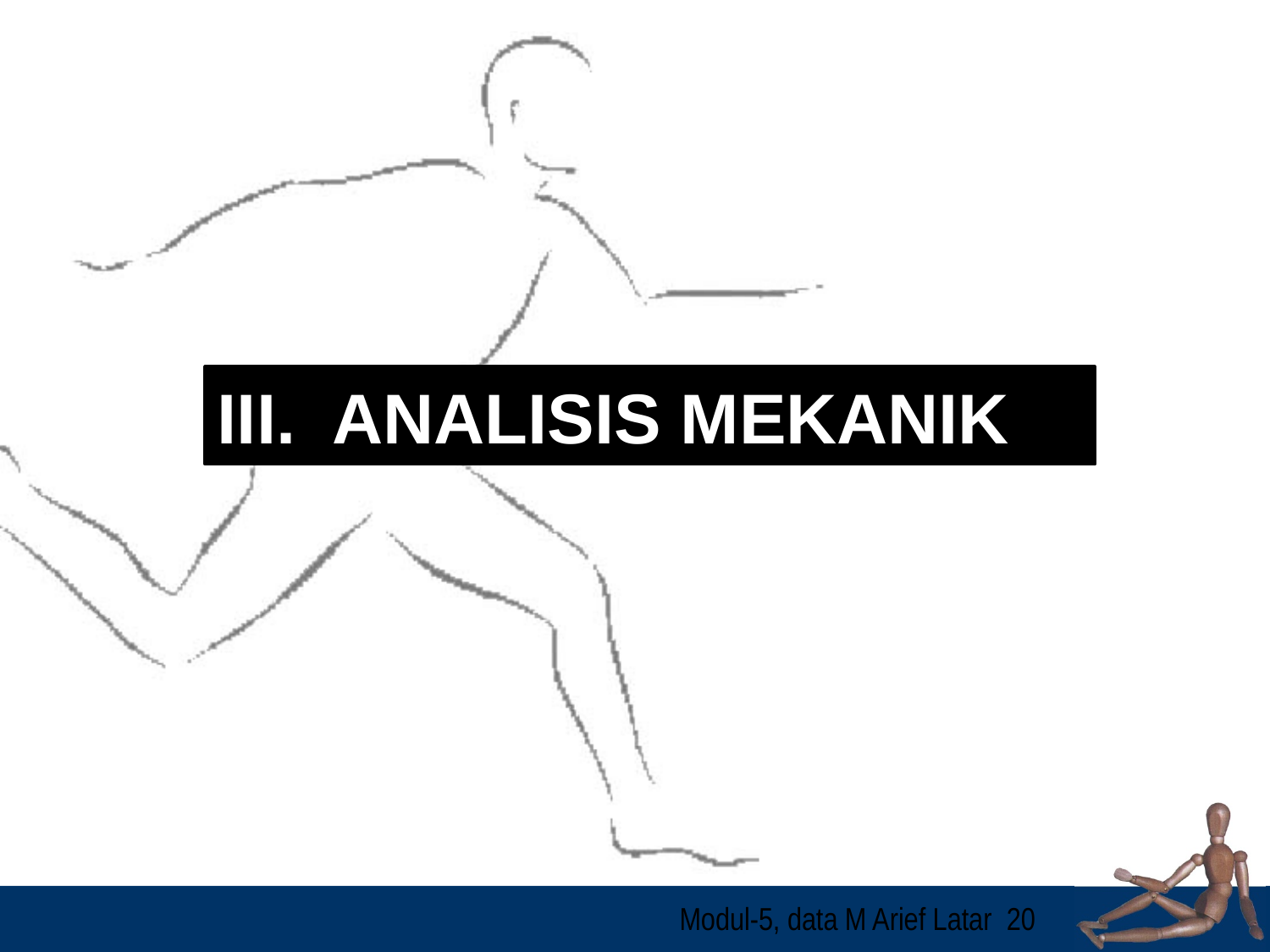

III.  ANALISIS MEKANIK
Modul-5, data M Arief Latar
20